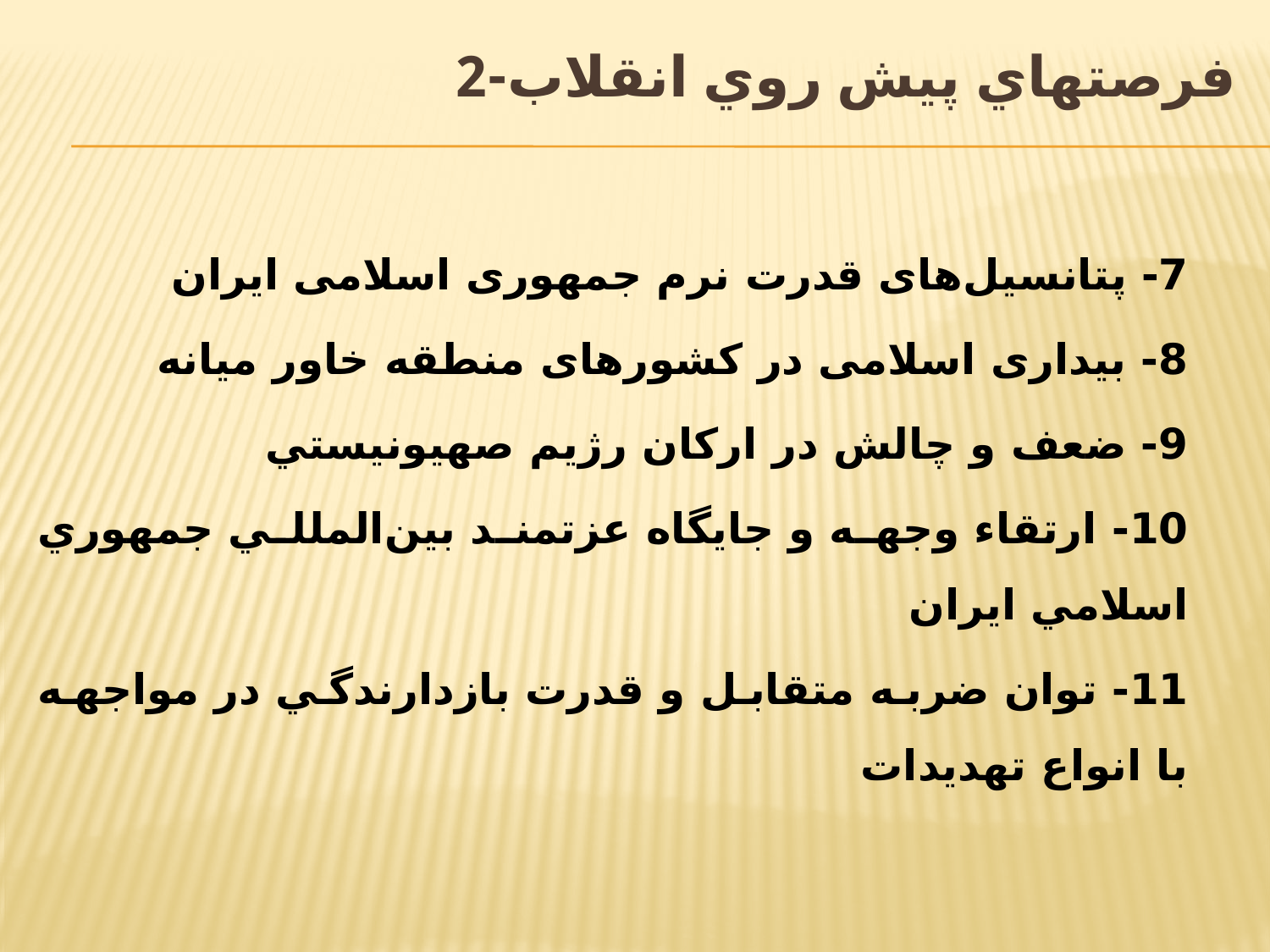

# فرصت‎هاي پيش روي انقلاب-2
7- پتانسیل‌های قدرت نرم جمهوری اسلامی ایران
8- بیداری اسلامی در کشورهای منطقه خاور میانه
9- ضعف و چالش در اركان رژيم صهيونيستي
10- ارتقاء وجهه و جايگاه عزتمند بين‌المللي جمهوري اسلامي ايران
11- توان ضربه متقابل و قدرت بازدارندگي در مواجهه با انواع تهديدات